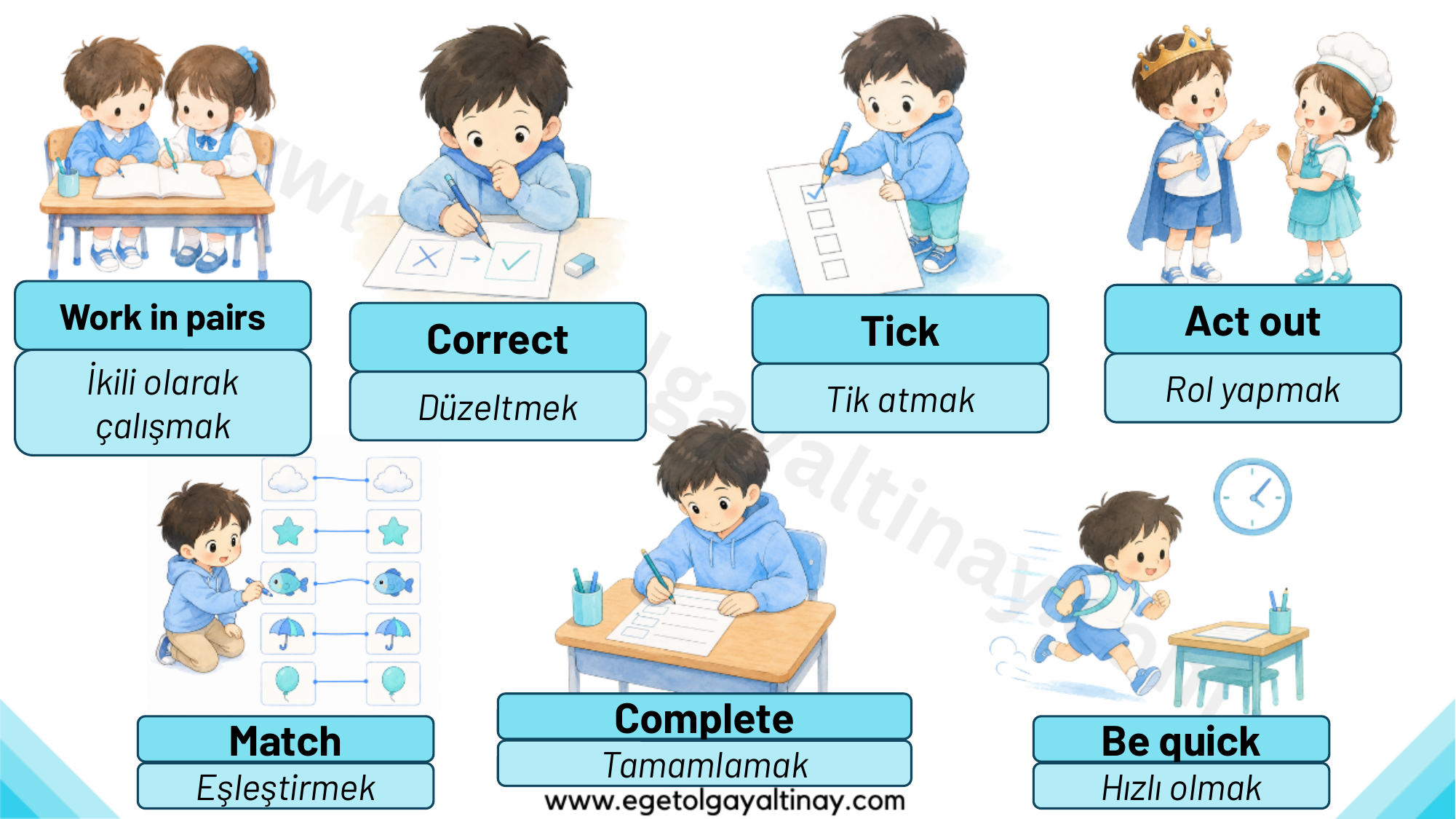

Work in pairs
Act out
Tick
Correct
İkili olarak çalışmak
Rol yapmak
Tik atmak
Düzeltmek
Complete
Be quick
Match
Tamamlamak
Hızlı olmak
Eşleştirmek